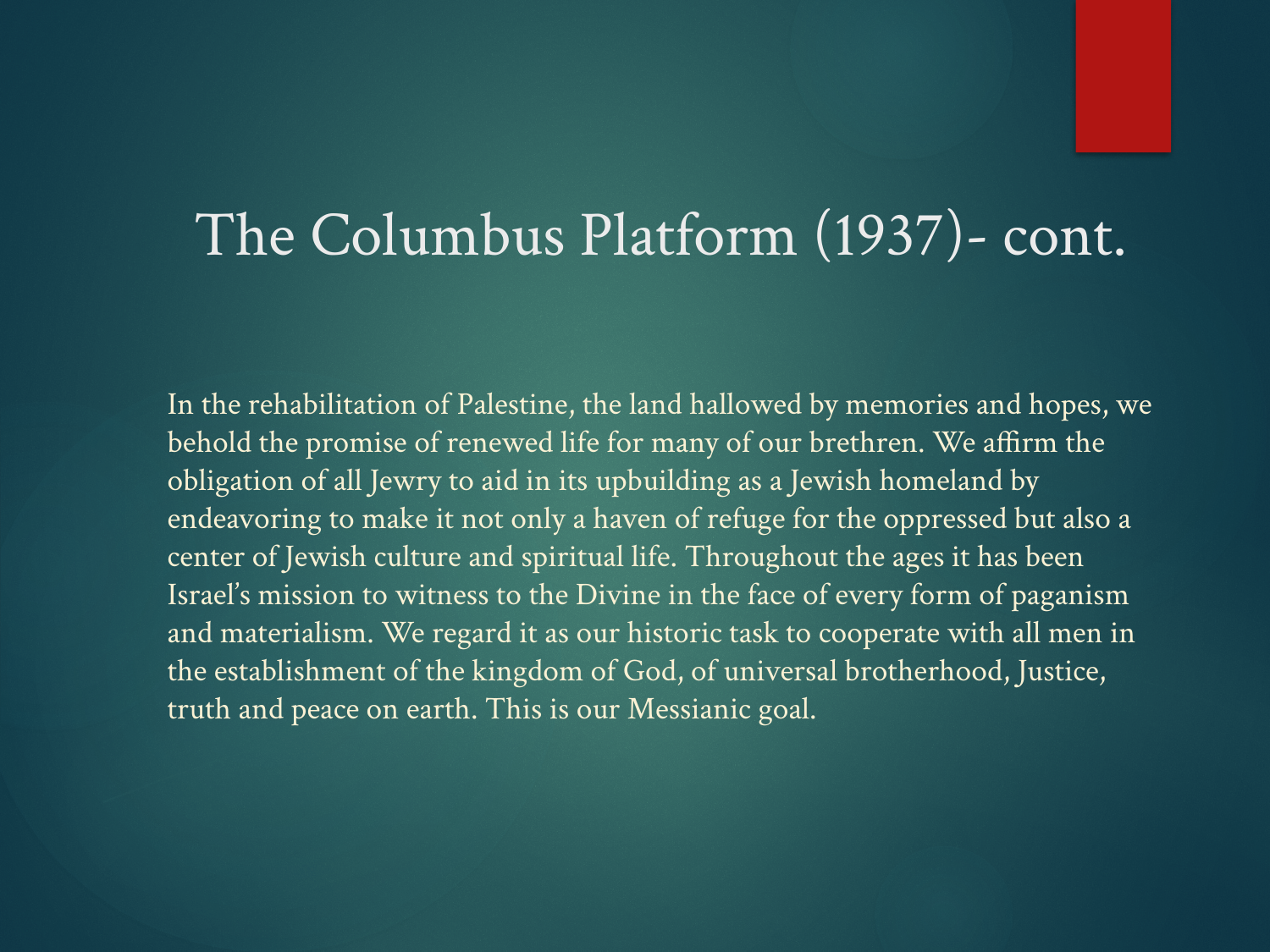

# The Columbus Platform (1937)- cont.
In the rehabilitation of Palestine, the land hallowed by memories and hopes, we behold the promise of renewed life for many of our brethren. We affirm the obligation of all Jewry to aid in its upbuilding as a Jewish homeland by endeavoring to make it not only a haven of refuge for the oppressed but also a center of Jewish culture and spiritual life. Throughout the ages it has been Israel’s mission to witness to the Divine in the face of every form of paganism and materialism. We regard it as our historic task to cooperate with all men in the establishment of the kingdom of God, of universal brotherhood, Justice, truth and peace on earth. This is our Messianic goal.